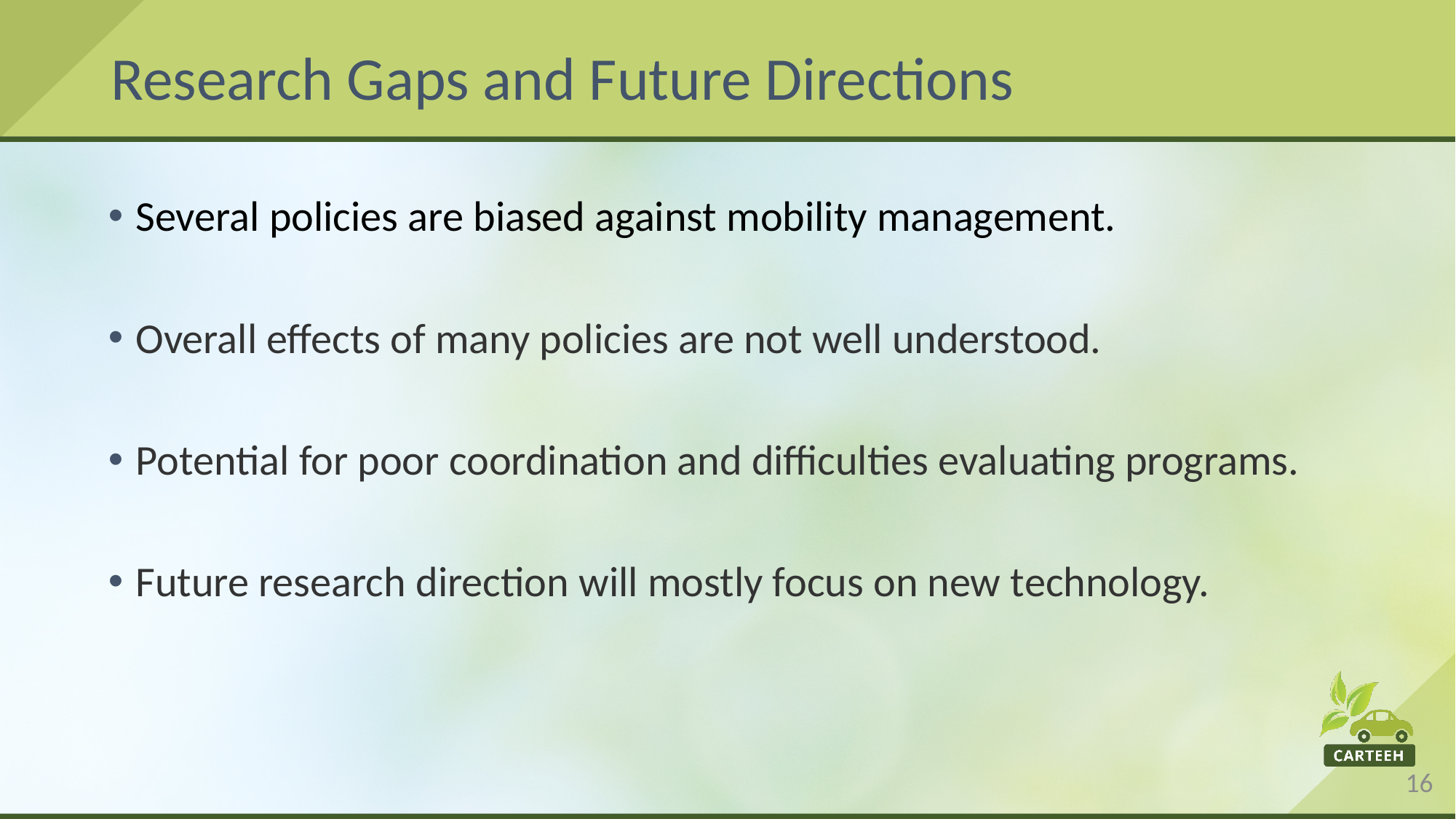

# Research Gaps and Future Directions
Several policies are biased against mobility management.

Overall effects of many policies are not well understood.

Potential for poor coordination and difficulties evaluating programs.

Future research direction will mostly focus on new technology.